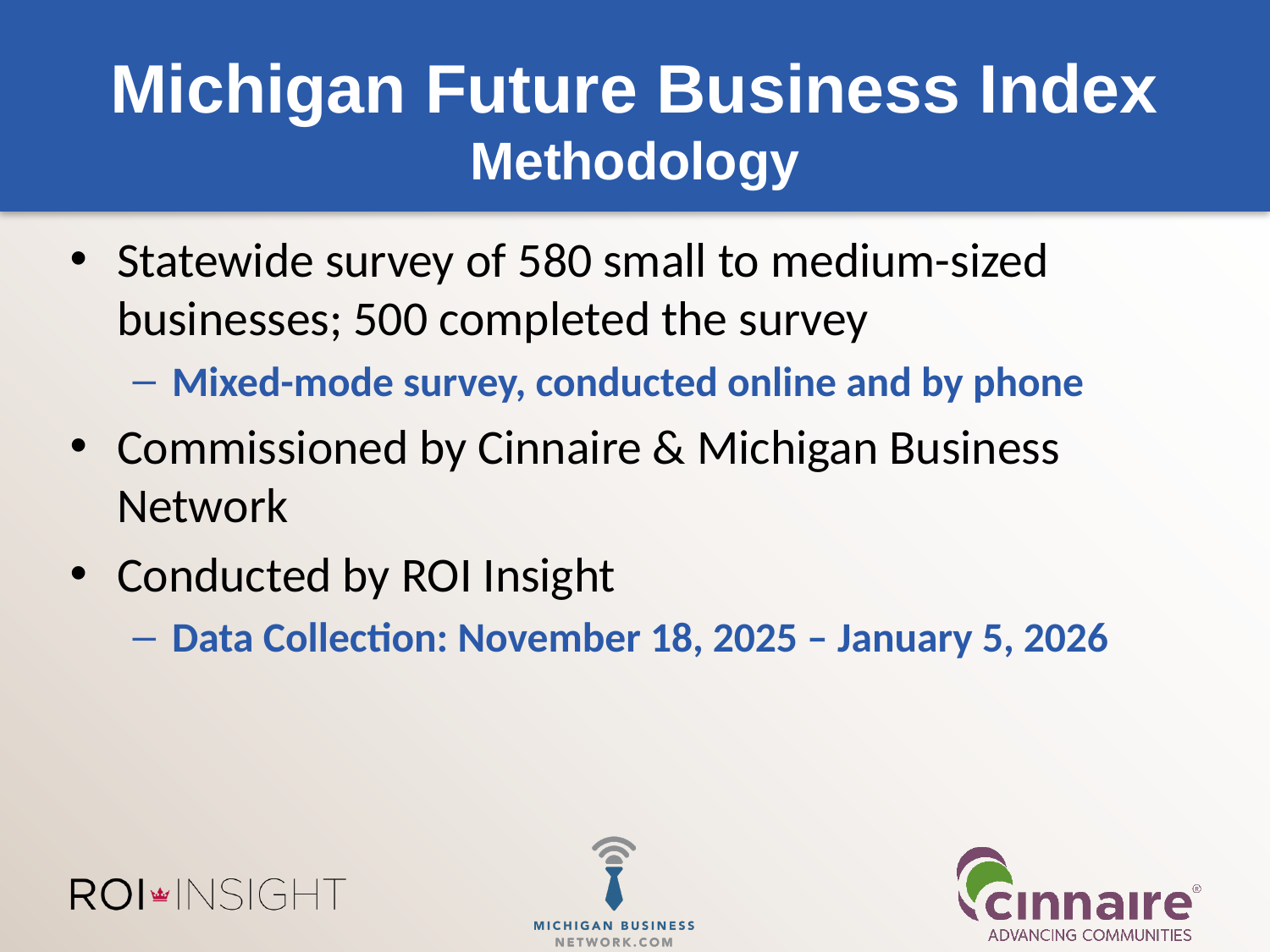

# Michigan Future Business Index Methodology
Statewide survey of 580 small to medium-sized businesses; 500 completed the survey
Mixed-mode survey, conducted online and by phone
Commissioned by Cinnaire & Michigan Business Network
Conducted by ROI Insight
Data Collection: November 18, 2025 – January 5, 2026